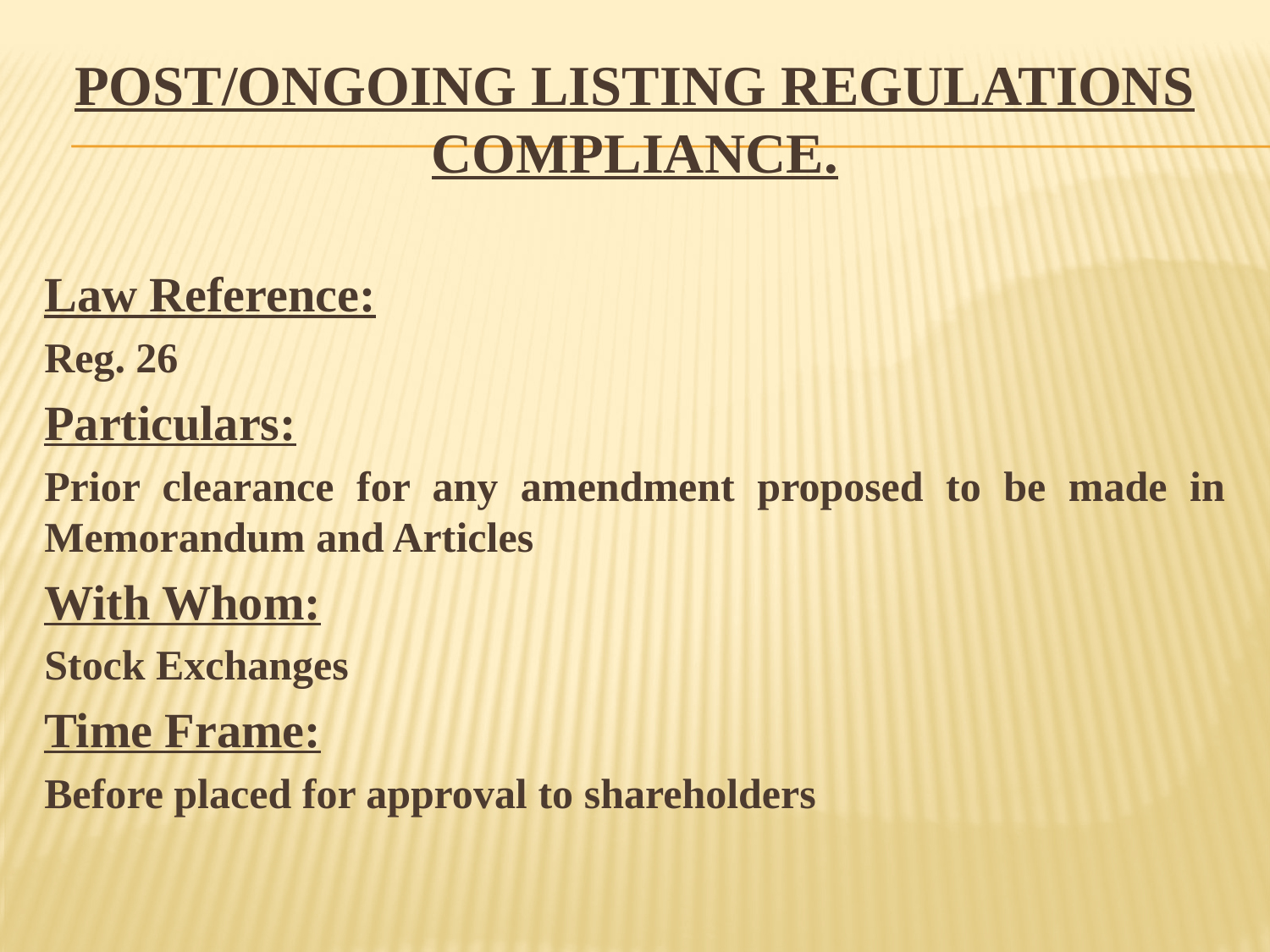

POST/ONGOING LISTING REGULATIONS COMPLIANCE.

Law Reference:
Reg. 26
Particulars:
Prior clearance for any amendment proposed to be made in Memorandum and Articles
With Whom:
Stock Exchanges
Time Frame:
Before placed for approval to shareholders